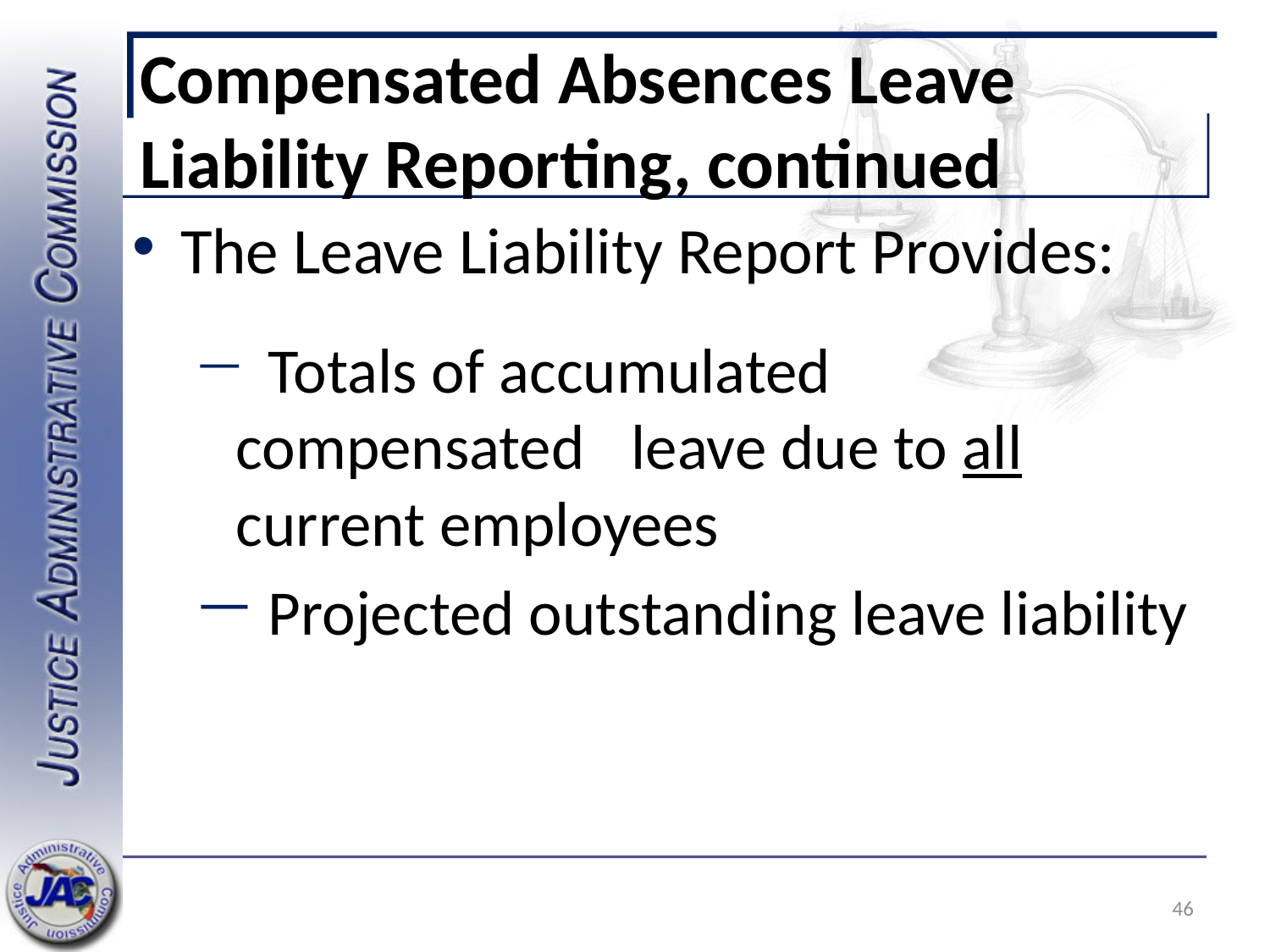

# Compensated Absences Leave Liability Reporting, continued
The Leave Liability Report Provides:

  Totals of accumulated compensated 	 leave due to all current employees
 Projected outstanding leave liability

46